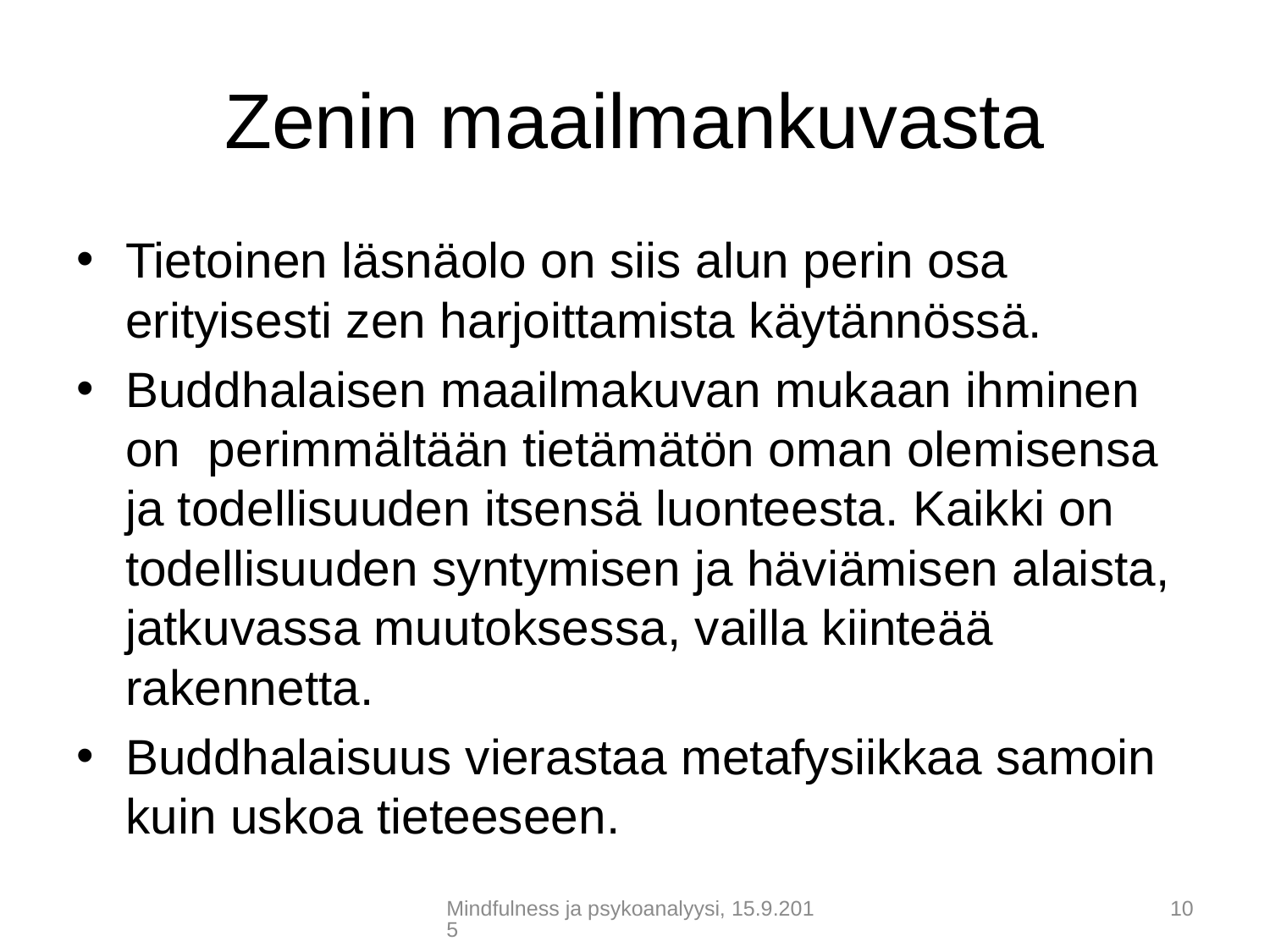

# Zenin maailmankuvasta
Tietoinen läsnäolo on siis alun perin osa erityisesti zen harjoittamista käytännössä.
Buddhalaisen maailmakuvan mukaan ihminen on  perimmältään tietämätön oman olemisensa ja todellisuuden itsensä luonteesta. Kaikki on todellisuuden syntymisen ja häviämisen alaista, jatkuvassa muutoksessa, vailla kiinteää rakennetta.
Buddhalaisuus vierastaa metafysiikkaa samoin kuin uskoa tieteeseen.
Mindfulness ja psykoanalyysi, 15.9.2015
10